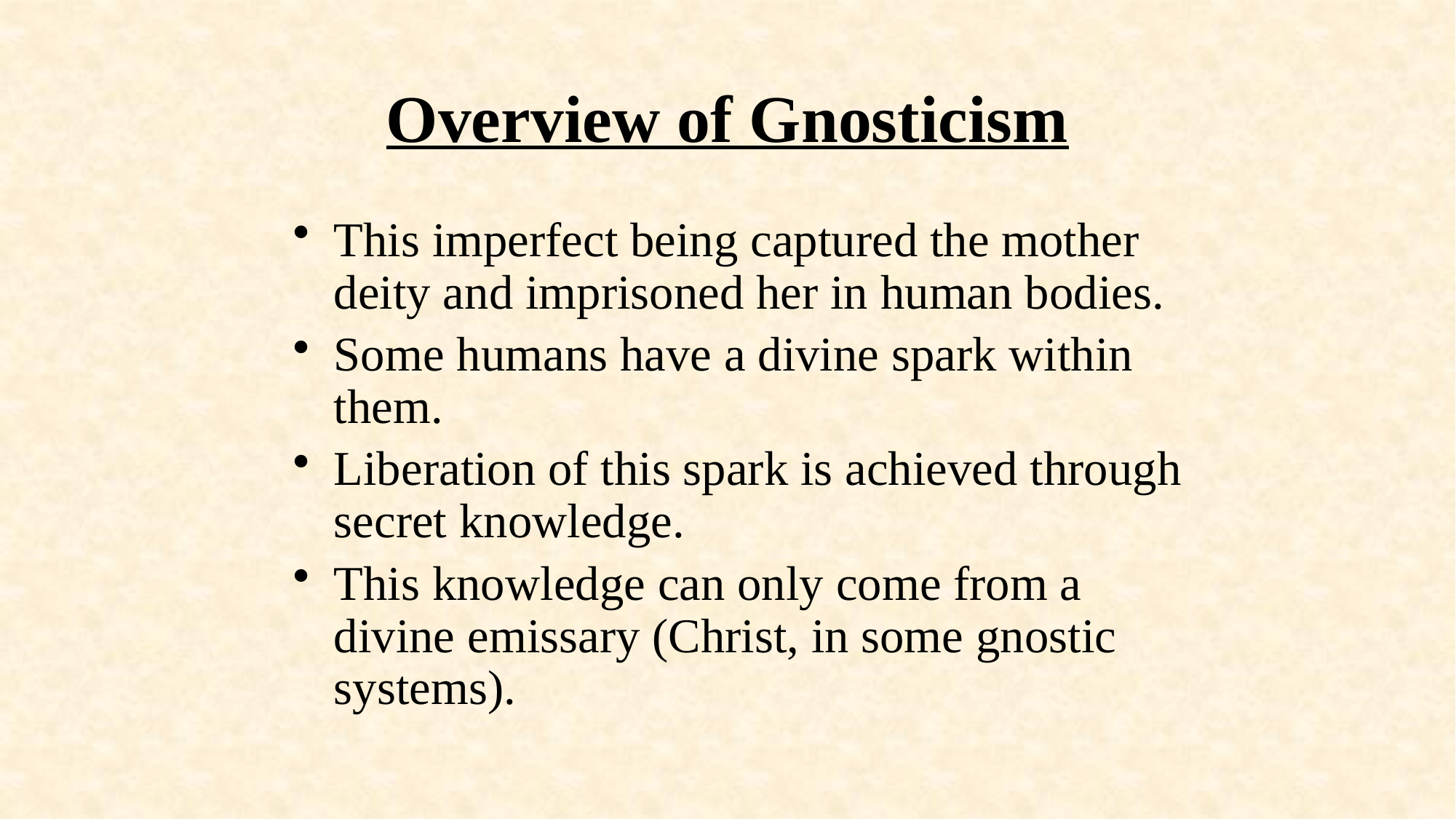

# Overview of Gnosticism
This imperfect being captured the mother deity and imprisoned her in human bodies.
Some humans have a divine spark within them.
Liberation of this spark is achieved through secret knowledge.
This knowledge can only come from a divine emissary (Christ, in some gnostic systems).